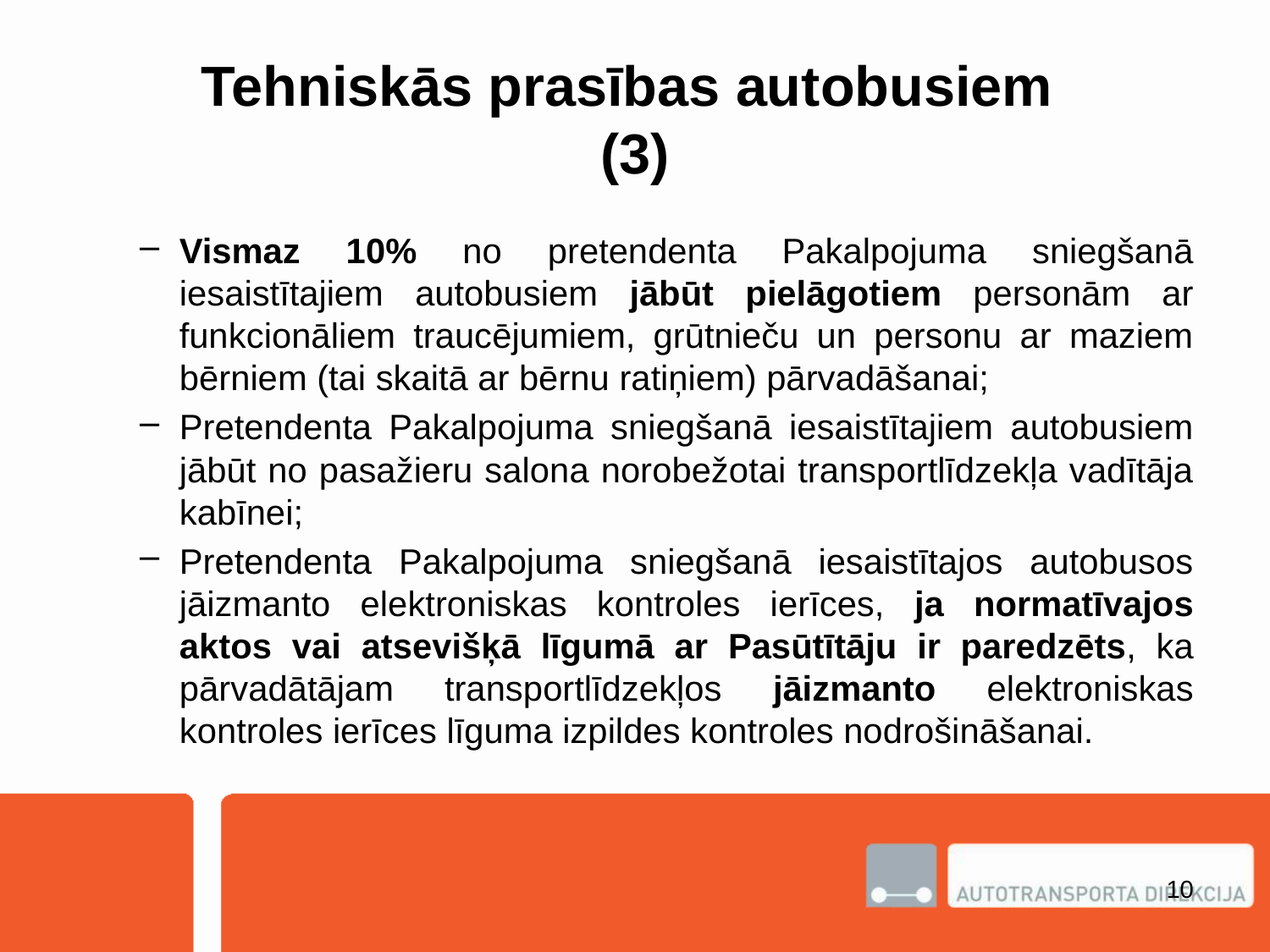

# Tehniskās prasības autobusiem (3)
Vismaz 10% no pretendenta Pakalpojuma sniegšanā iesaistītajiem autobusiem jābūt pielāgotiem personām ar funkcionāliem traucējumiem, grūtnieču un personu ar maziem bērniem (tai skaitā ar bērnu ratiņiem) pārvadāšanai;
Pretendenta Pakalpojuma sniegšanā iesaistītajiem autobusiem jābūt no pasažieru salona norobežotai transportlīdzekļa vadītāja kabīnei;
Pretendenta Pakalpojuma sniegšanā iesaistītajos autobusos jāizmanto elektroniskas kontroles ierīces, ja normatīvajos aktos vai atsevišķā līgumā ar Pasūtītāju ir paredzēts, ka pārvadātājam transportlīdzekļos jāizmanto elektroniskas kontroles ierīces līguma izpildes kontroles nodrošināšanai.

10